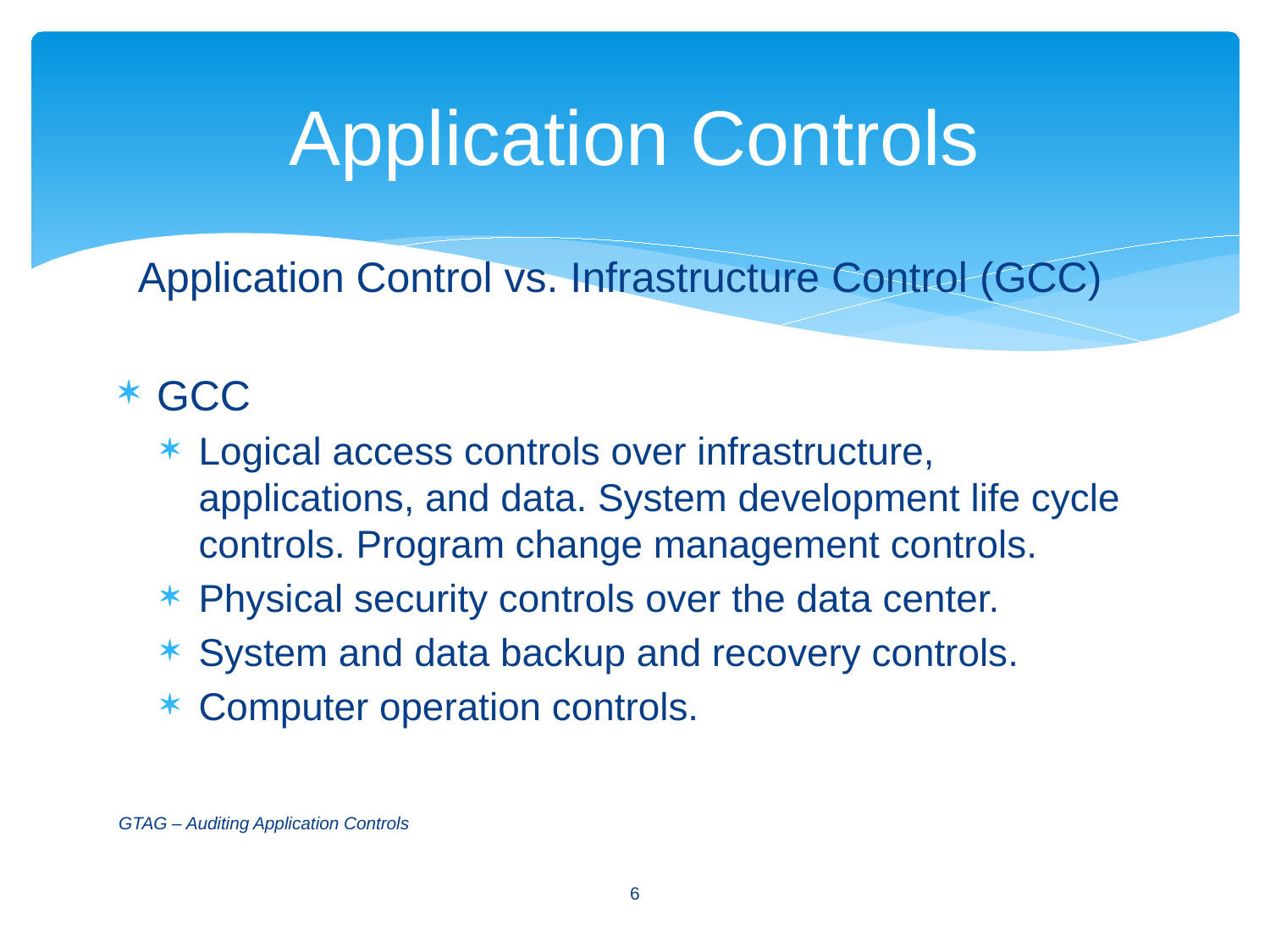

# Application Controls
Application Control vs. Infrastructure Control (GCC)

GCC
Logical access controls over infrastructure, applications, and data. System development life cycle controls. Program change management controls.
Physical security controls over the data center.
System and data backup and recovery controls.
Computer operation controls.

GTAG – Auditing Application Controls

6